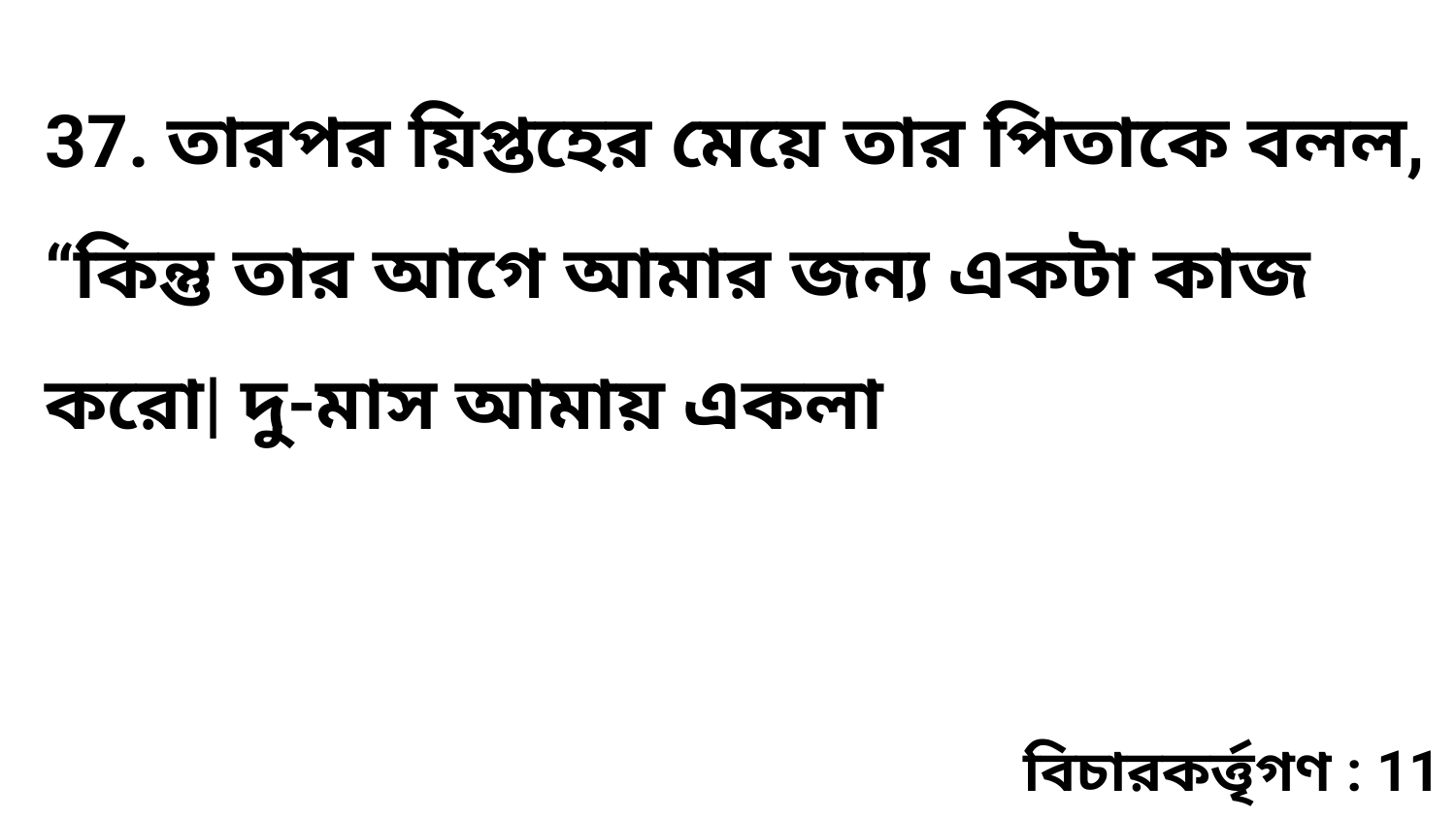

37. তারপর য়িপ্তহের মেয়ে তার পিতাকে বলল, “কিন্তু তার আগে আমার জন্য একটা কাজ করো| দু-মাস আমায় একলা
বিচারকর্ত্তৃগণ : 11